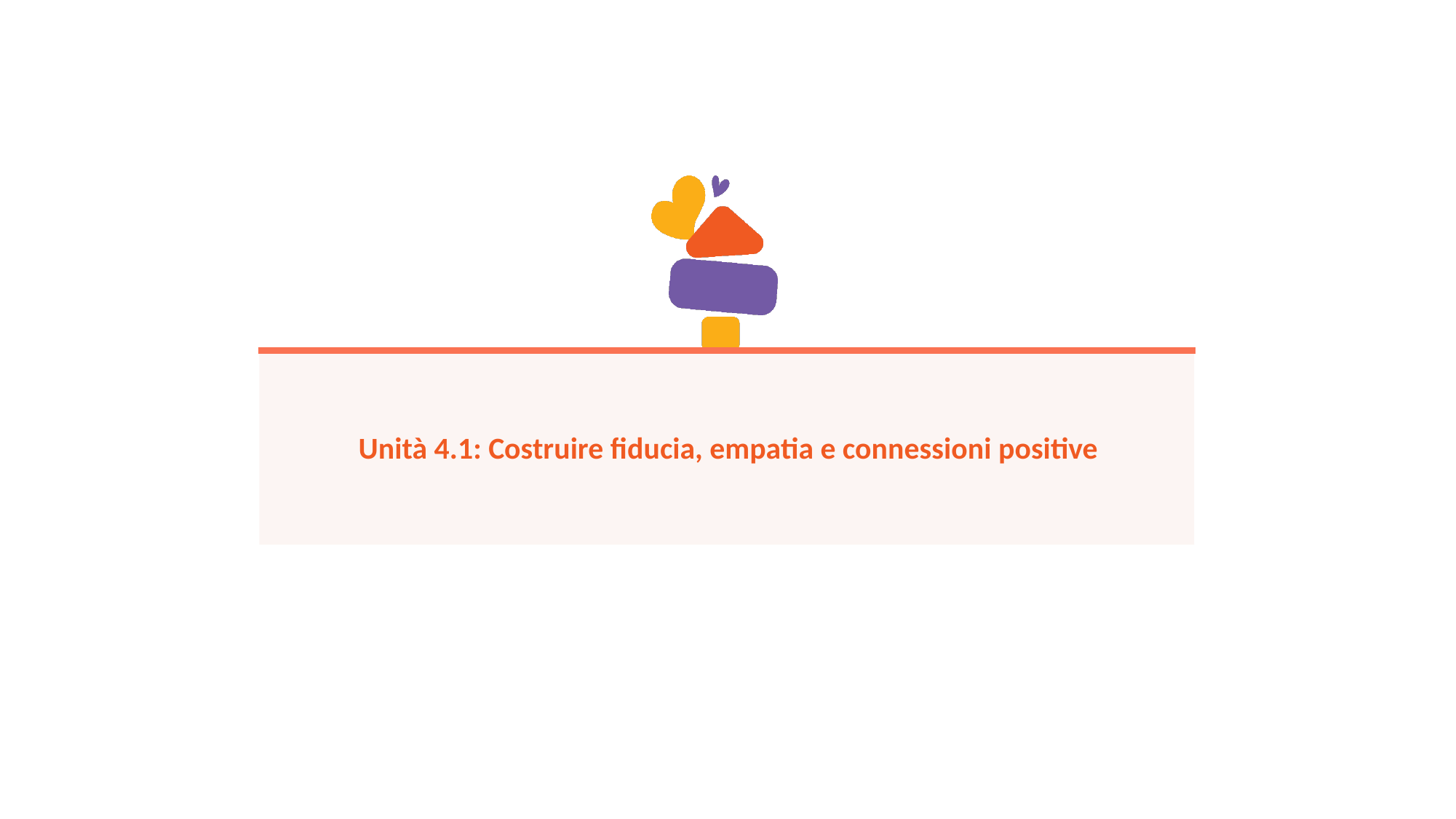

# Unità 4.1: Costruire fiducia, empatia e connessioni positive